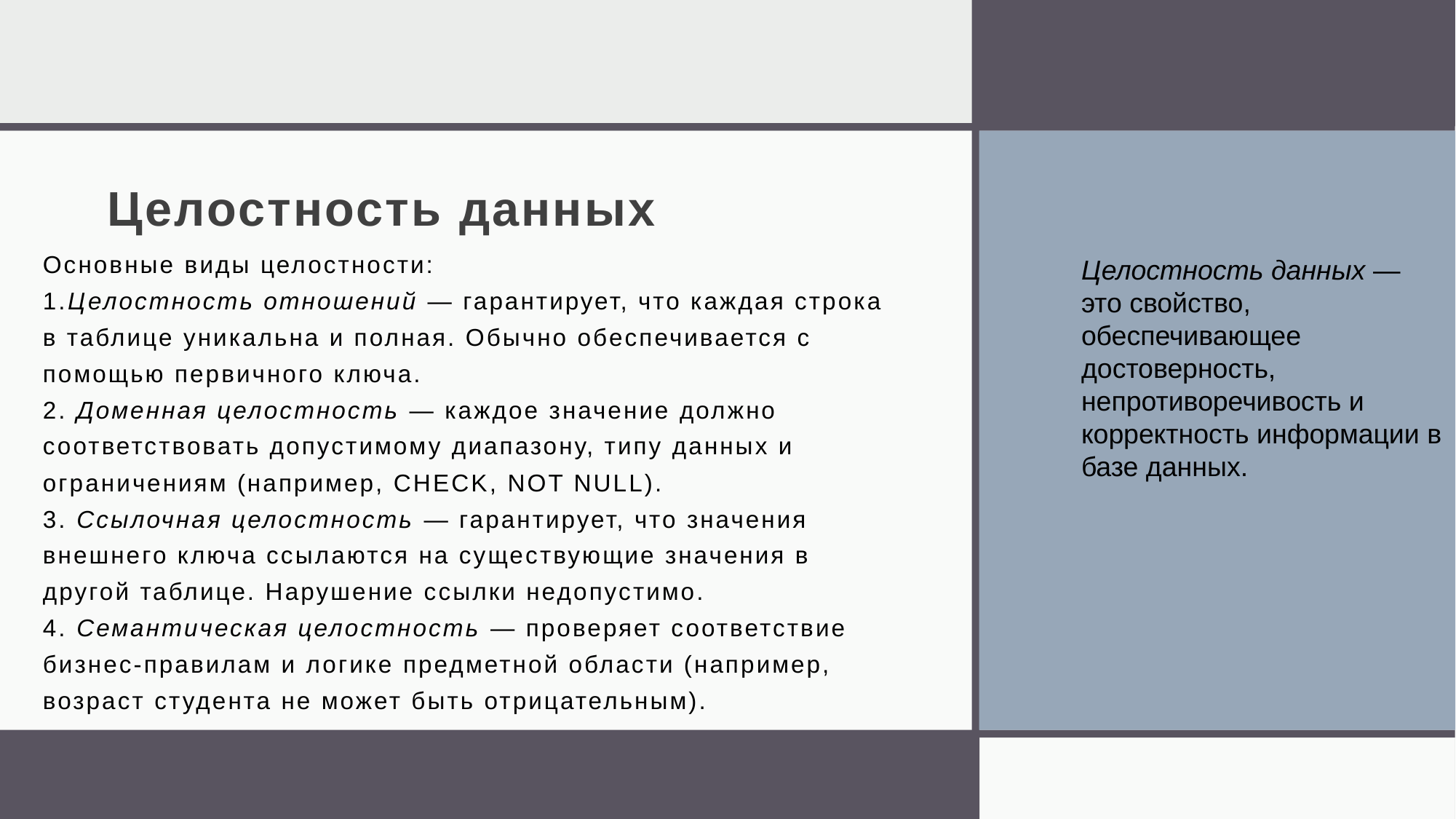

# Целостность данных
Основные виды целостности:
1.Целостность отношений — гарантирует, что каждая строка в таблице уникальна и полная. Обычно обеспечивается с помощью первичного ключа.
2. Доменная целостность — каждое значение должно соответствовать допустимому диапазону, типу данных и ограничениям (например, CHECK, NOT NULL).
3. Ссылочная целостность — гарантирует, что значения внешнего ключа ссылаются на существующие значения в другой таблице. Нарушение ссылки недопустимо.
4. Семантическая целостность — проверяет соответствие бизнес-правилам и логике предметной области (например, возраст студента не может быть отрицательным).

Целостность данных — это свойство, обеспечивающее достоверность, непротиворечивость и корректность информации в базе данных.